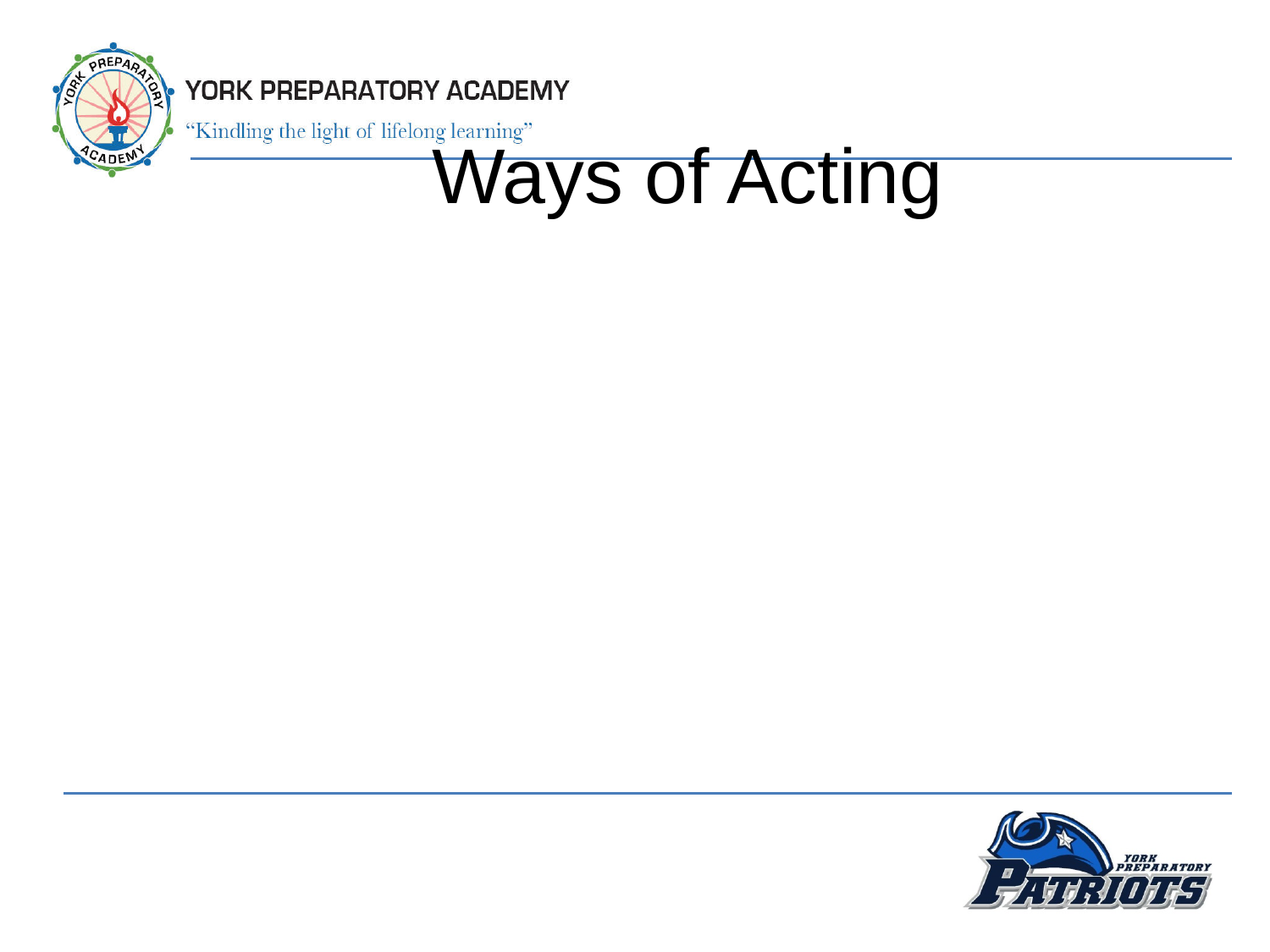

# Ways of Acting
Be self-reflective and proactive about your own motivation
Be aware of what motivates you, not necessarily what motivates others
Have realistic expectations about the extent in which we can influence the motivation of others
Participate in setting clear and challenging goals
Think about the salience of various rewards